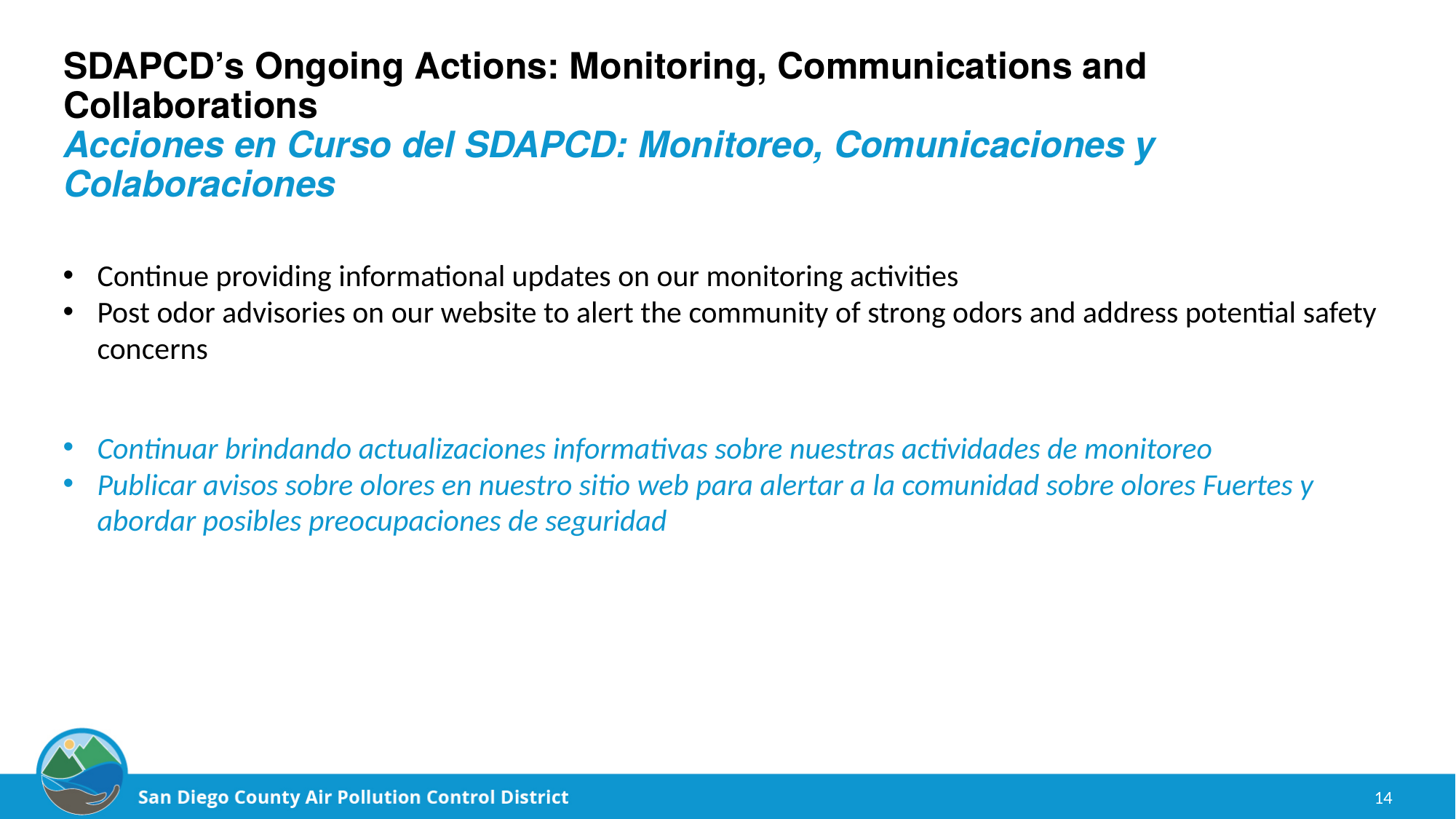

# SDAPCD’s Ongoing Actions: Monitoring, Communications and Collaborations Acciones en Curso del SDAPCD: Monitoreo, Comunicaciones y Colaboraciones
Continue providing informational updates on our monitoring activities
Post odor advisories on our website to alert the community of strong odors and address potential safety concerns
Continuar brindando actualizaciones informativas sobre nuestras actividades de monitoreo
Publicar avisos sobre olores en nuestro sitio web para alertar a la comunidad sobre olores Fuertes y abordar posibles preocupaciones de seguridad
14